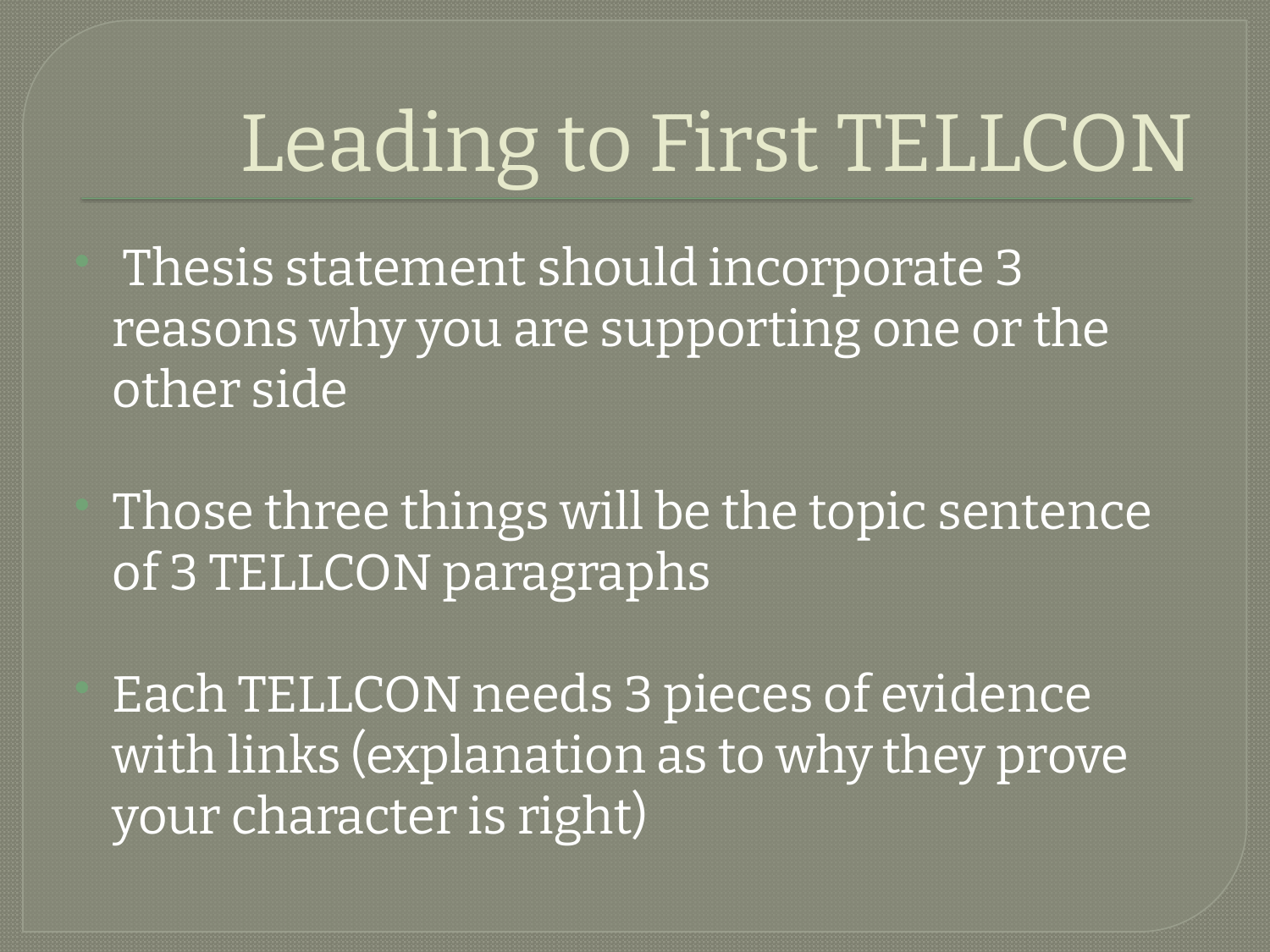

# Leading to First TELLCON
 Thesis statement should incorporate 3 reasons why you are supporting one or the other side

Those three things will be the topic sentence of 3 TELLCON paragraphs

Each TELLCON needs 3 pieces of evidence with links (explanation as to why they prove your character is right)